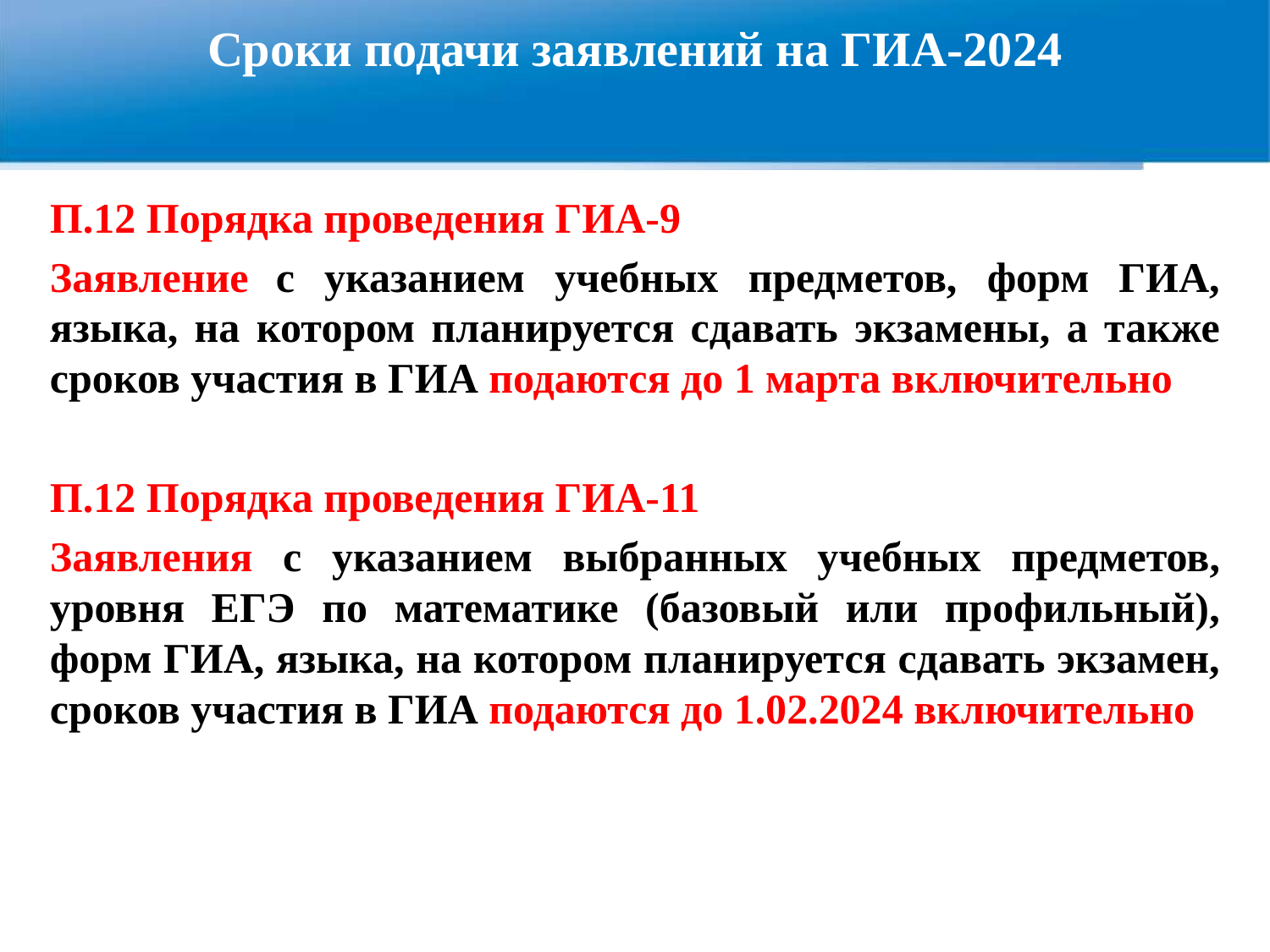

# Сроки подачи заявлений на ГИА-2024
П.12 Порядка проведения ГИА-9
Заявление с указанием учебных предметов, форм ГИА, языка, на котором планируется сдавать экзамены, а также сроков участия в ГИА подаются до 1 марта включительно

П.12 Порядка проведения ГИА-11
Заявления с указанием выбранных учебных предметов, уровня ЕГЭ по математике (базовый или профильный), форм ГИА, языка, на котором планируется сдавать экзамен, сроков участия в ГИА подаются до 1.02.2024 включительно